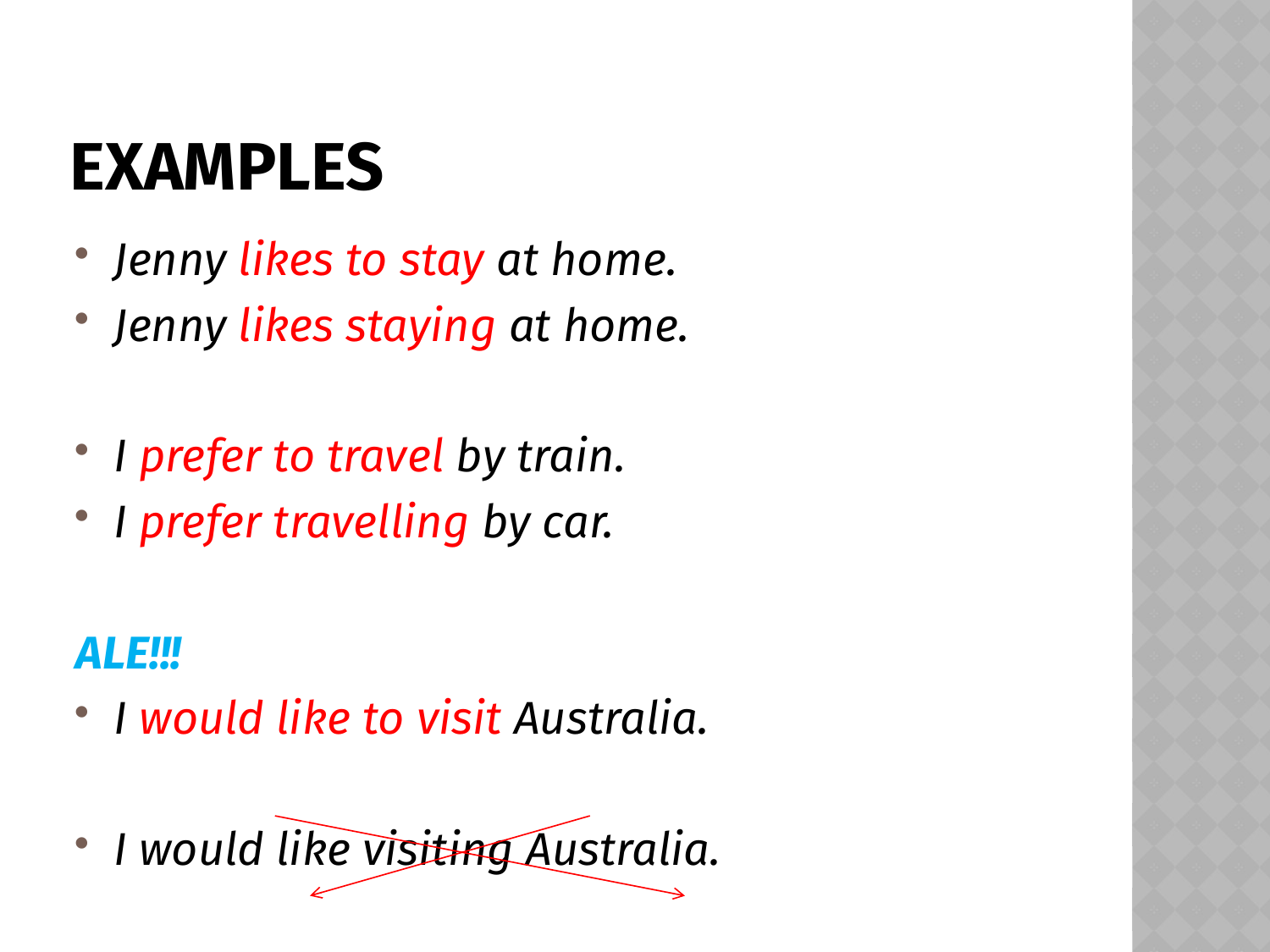

# EXAMPLES
Jenny likes to stay at home.
Jenny likes staying at home.

I prefer to travel by train.
I prefer travelling by car.

ALE!!!
I would like to visit Australia.

I would like visiting Australia.